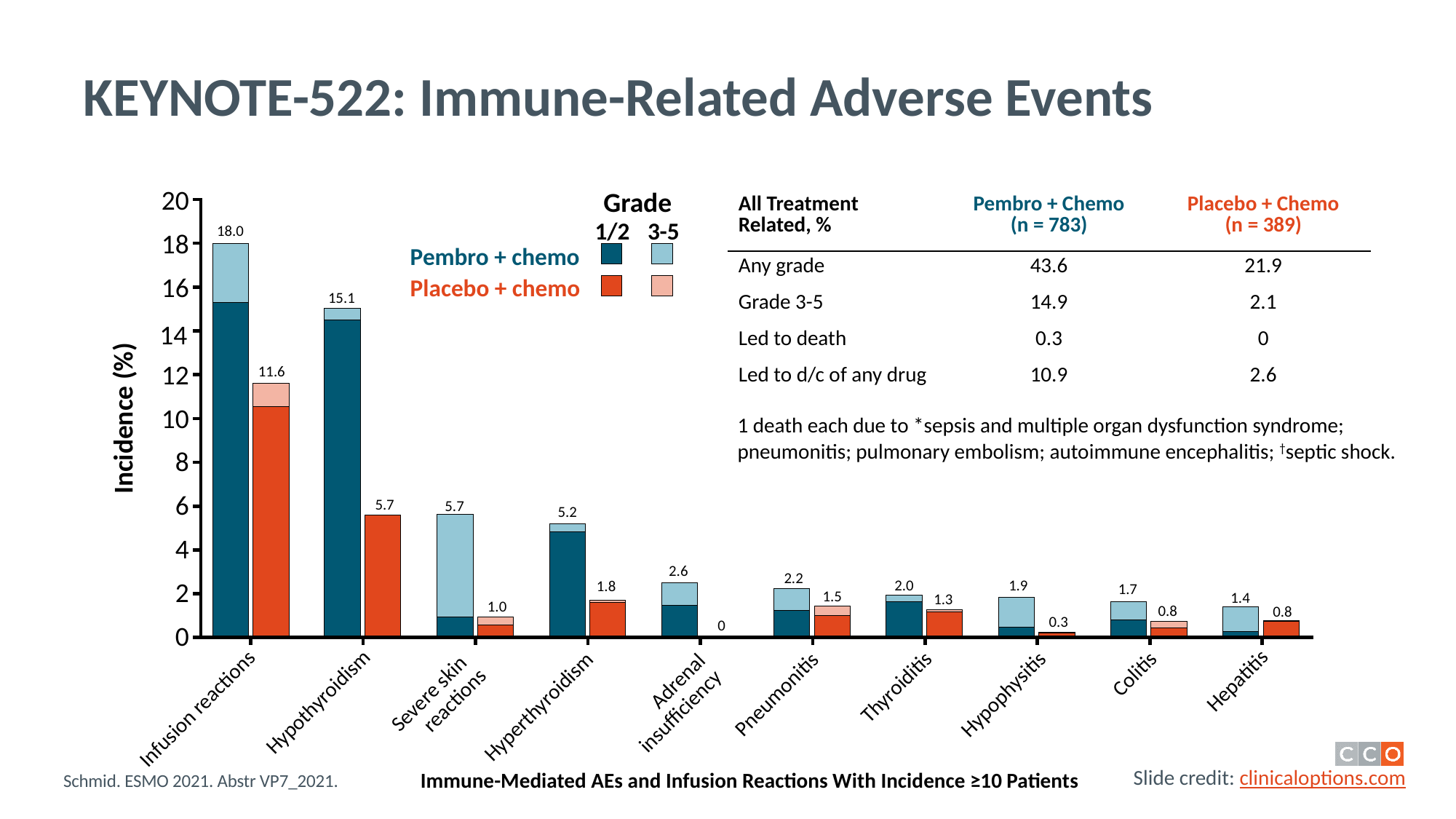

# KEYNOTE-522: Immune-Related Adverse Events
20
Grade
1/2
3-5
Pembro + chemo

Placebo + chemo

| All Treatment Related, % | Pembro + Chemo (n = 783) | Placebo + Chemo (n = 389) |
| --- | --- | --- |
| Any grade | 43.6 | 21.9 |
| Grade 3-5 | 14.9 | 2.1 |
| Led to death | 0.3 | 0 |
| Led to d/c of any drug | 10.9 | 2.6 |
18.0
18

16
15.1

14
12
11.6
10
Incidence (%)
1 death each due to *sepsis and multiple organ dysfunction syndrome; pneumonitis; pulmonary embolism; autoimmune encephalitis; †septic shock.
8
6
5.7
5.7
5.2

4
2.6
2.2
2
2.0
1.9
1.8
1.7
1.5
1.4

1.3

1.0

0.8
0.8

0.3

0
0
Hepatitis
Thyroiditis
Colitis
Hypophysitis
Pneumonitis
Adrenal insufficiency
Infusion reactions
Hyperthyroidism
Hypothyroidism
Severe skin
reactions
Immune-Mediated AEs and Infusion Reactions With Incidence ≥10 Patients
Schmid. ESMO 2021. Abstr VP7_2021.